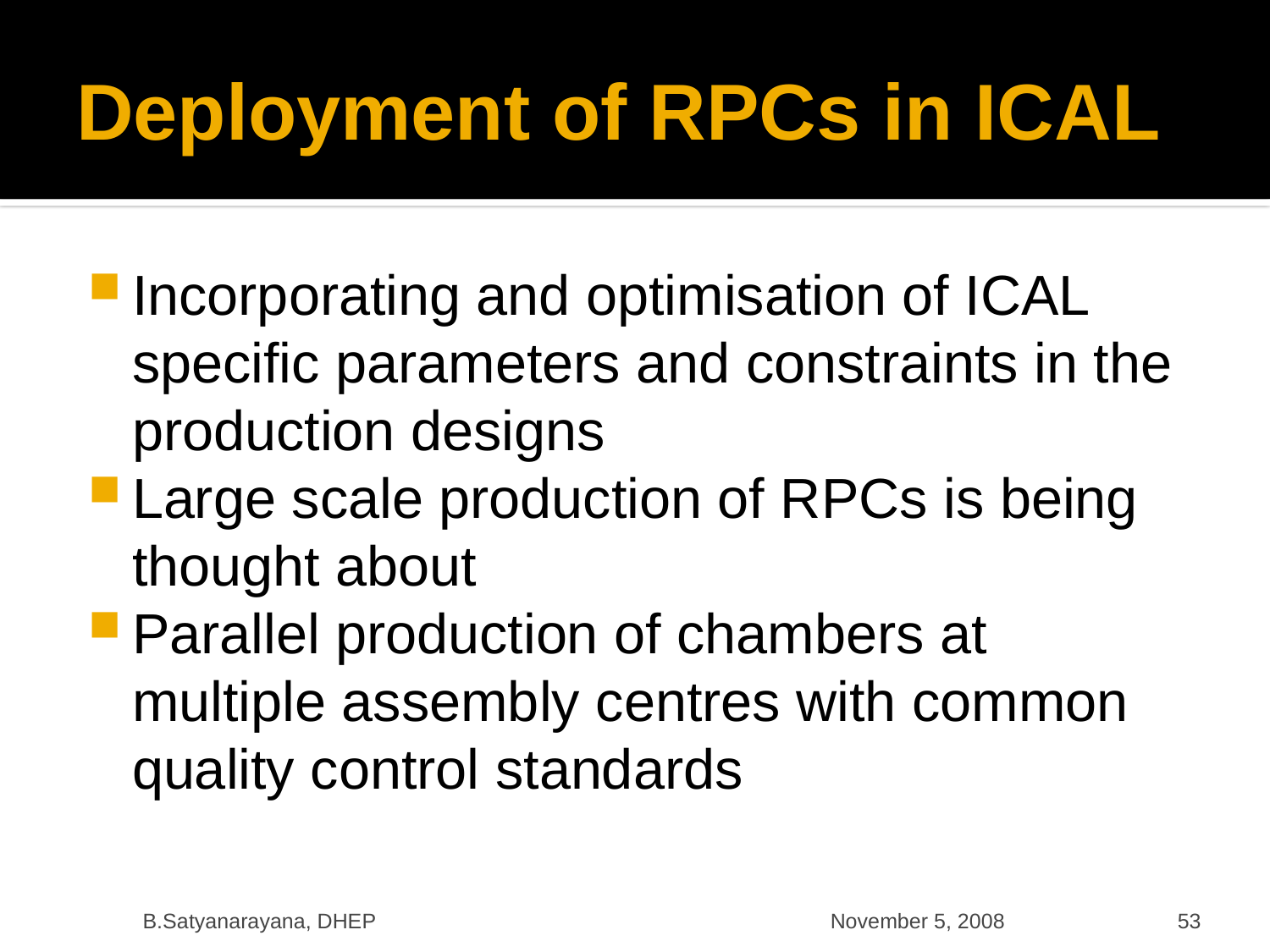

# Deployment of RPCs in ICAL
Incorporating and optimisation of ICAL specific parameters and constraints in the production designs
Large scale production of RPCs is being thought about
Parallel production of chambers at multiple assembly centres with common quality control standards

B.Satyanarayana, DHEP                                                                             November 5, 2008
53